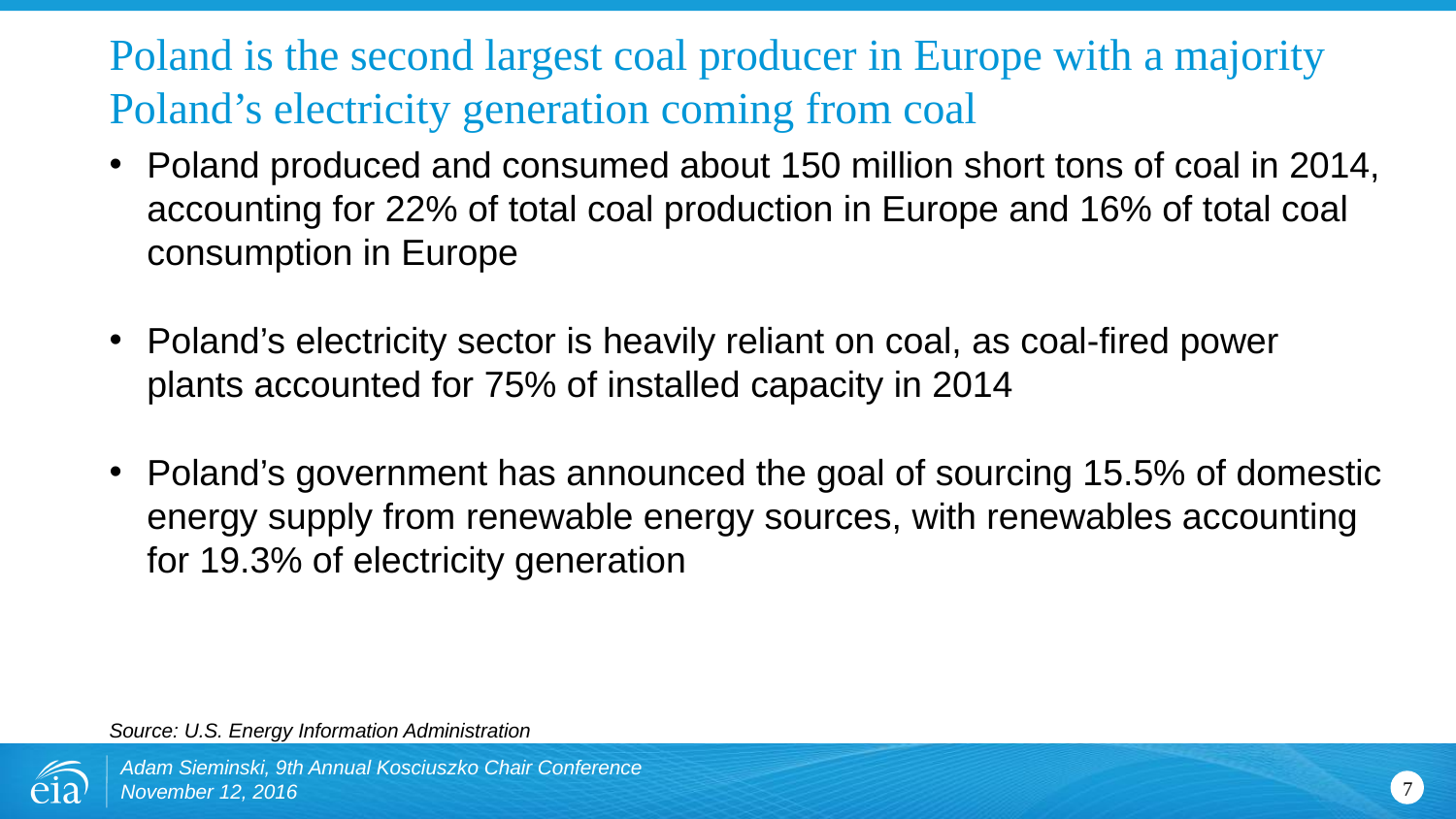

# Poland is the second largest coal producer in Europe with a majority Poland’s electricity generation coming from coal
Poland produced and consumed about 150 million short tons of coal in 2014, accounting for 22% of total coal production in Europe and 16% of total coal consumption in Europe
Poland’s electricity sector is heavily reliant on coal, as coal-fired power plants accounted for 75% of installed capacity in 2014
Poland’s government has announced the goal of sourcing 15.5% of domestic energy supply from renewable energy sources, with renewables accounting for 19.3% of electricity generation
Source: U.S. Energy Information Administration
Adam Sieminski, 9th Annual Kosciuszko Chair Conference
November 12, 2016
7